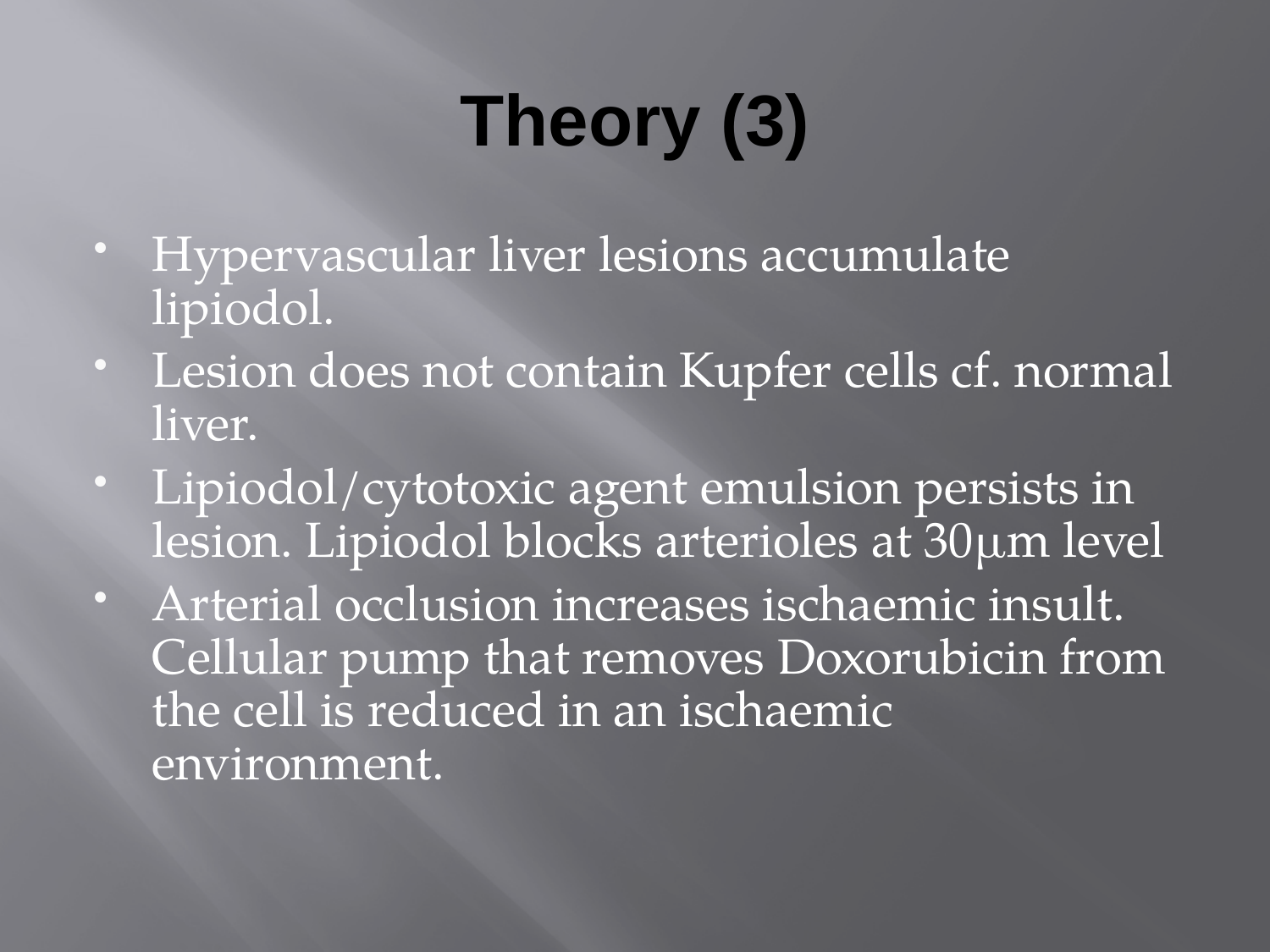

# Theory (3)
Hypervascular liver lesions accumulate lipiodol.
Lesion does not contain Kupfer cells cf. normal liver.
Lipiodol/cytotoxic agent emulsion persists in lesion. Lipiodol blocks arterioles at 30µm level
Arterial occlusion increases ischaemic insult. Cellular pump that removes Doxorubicin from the cell is reduced in an ischaemic environment.